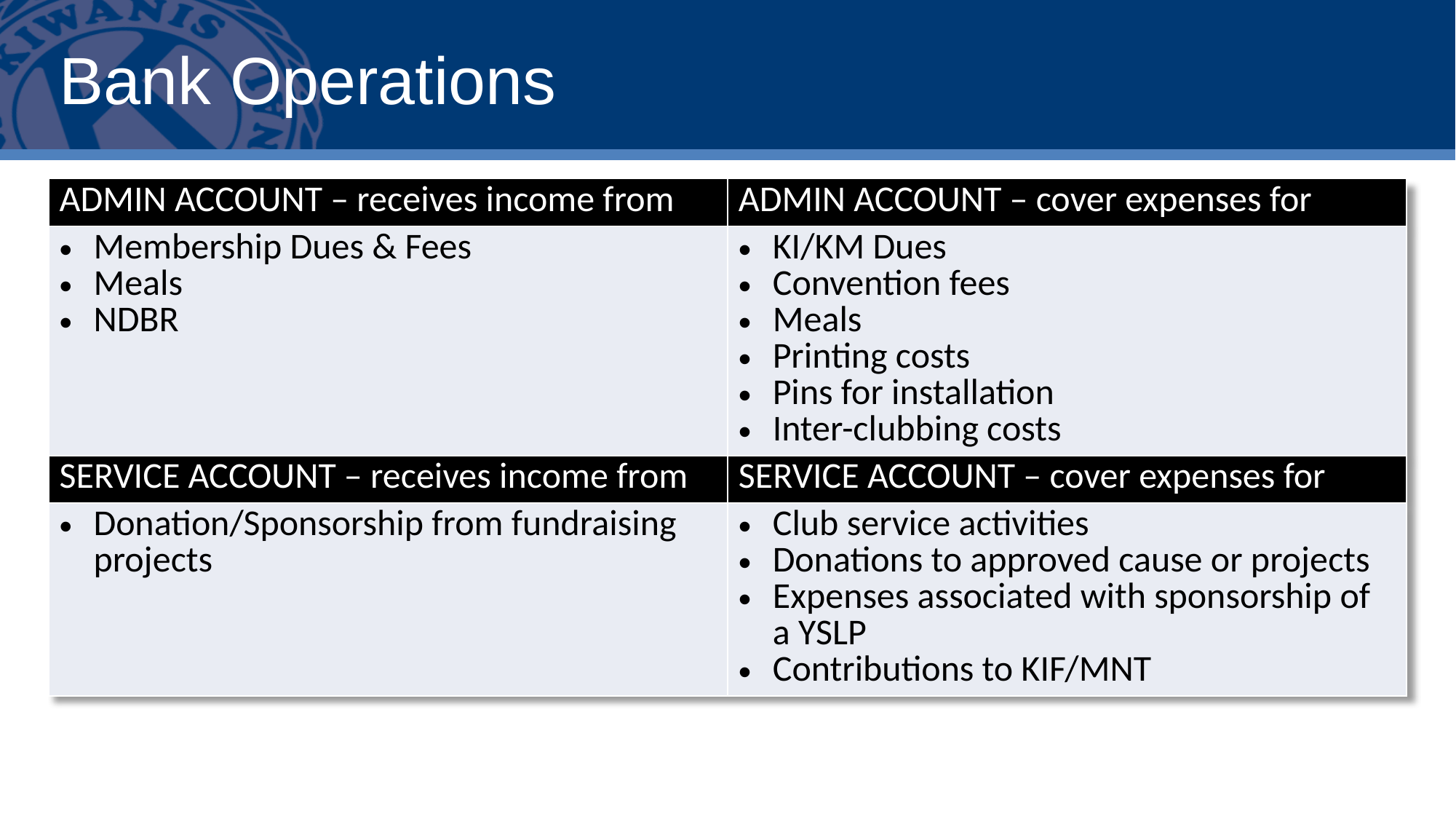

# Bank Operations
| ADMIN ACCOUNT – receives income from | ADMIN ACCOUNT – cover expenses for |
| --- | --- |
| Membership Dues & Fees Meals NDBR | KI/KM Dues Convention fees Meals Printing costs Pins for installation Inter-clubbing costs |
| SERVICE ACCOUNT – receives income from | SERVICE ACCOUNT – cover expenses for |
| Donation/Sponsorship from fundraising projects | Club service activities Donations to approved cause or projects Expenses associated with sponsorship of a YSLP Contributions to KIF/MNT |